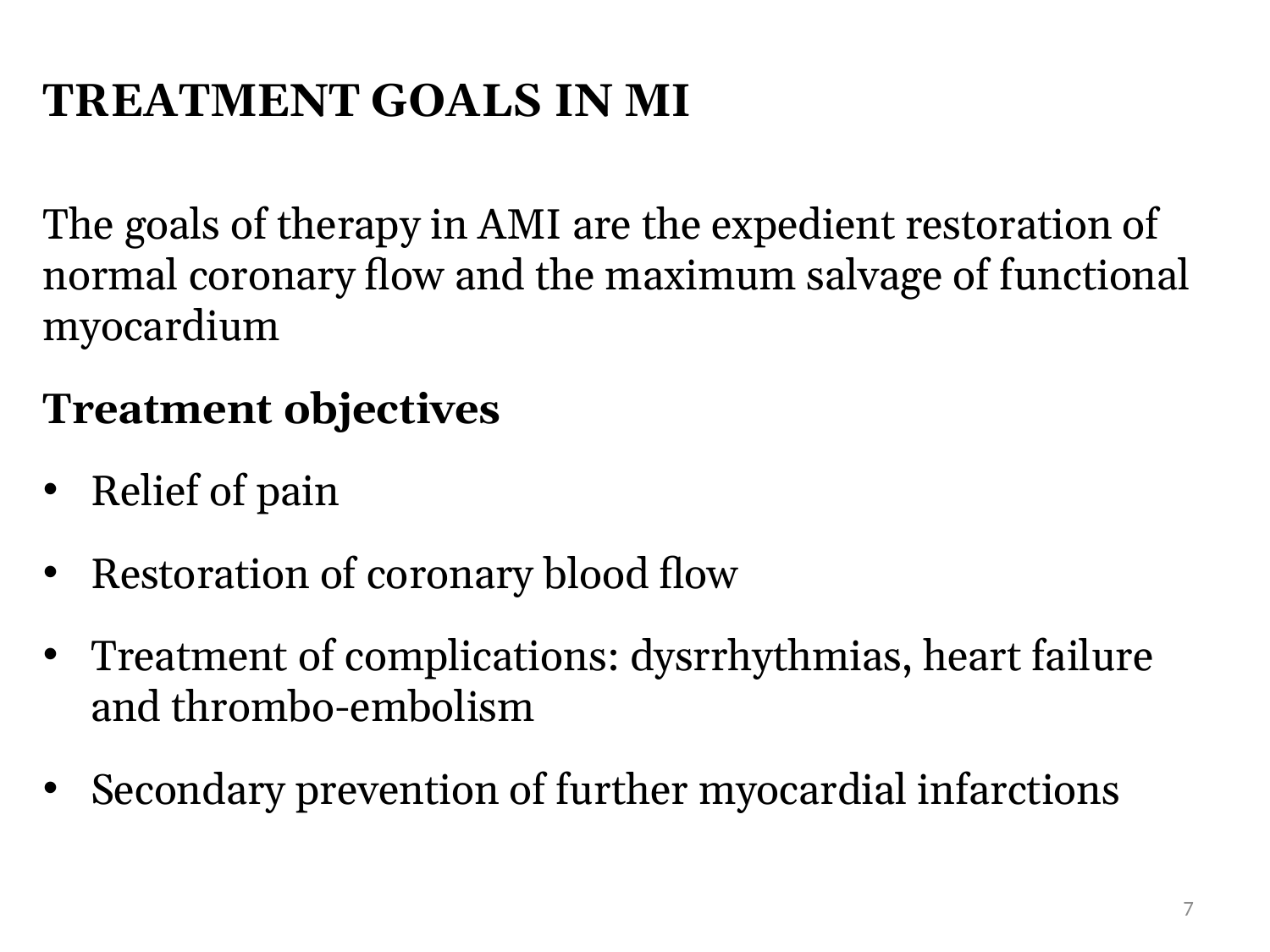

# Treatment goals in MI
The goals of therapy in AMI are the expedient restoration of normal coronary flow and the maximum salvage of functional myocardium
Treatment objectives
Relief of pain
Restoration of coronary blood flow
Treatment of complications: dysrrhythmias, heart failure and thrombo-embolism
Secondary prevention of further myocardial infarctions
7